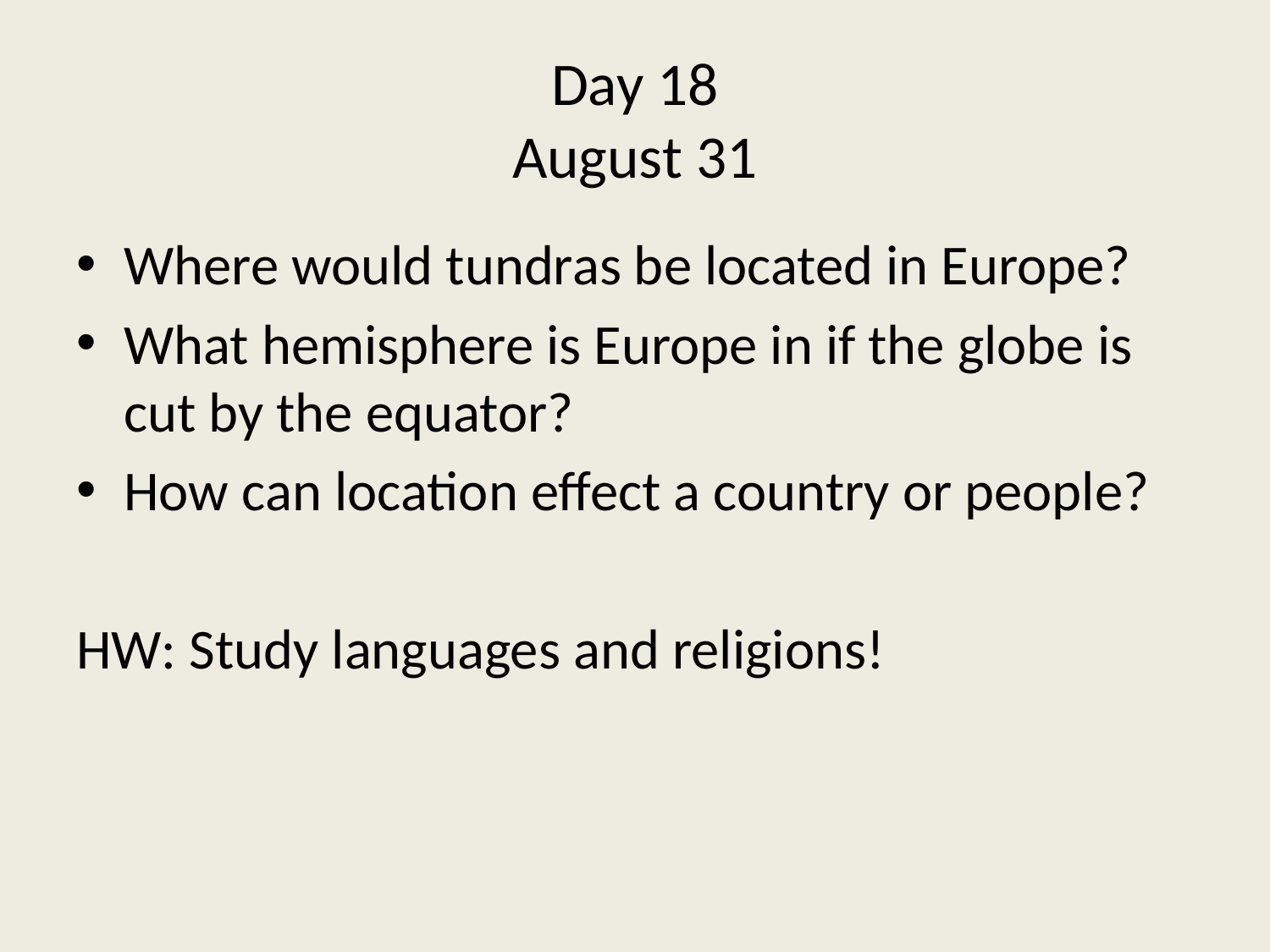

# Day 18 August 31
Where would tundras be located in Europe?
What hemisphere is Europe in if the globe is cut by the equator?
How can location effect a country or people?

HW: Study languages and religions!